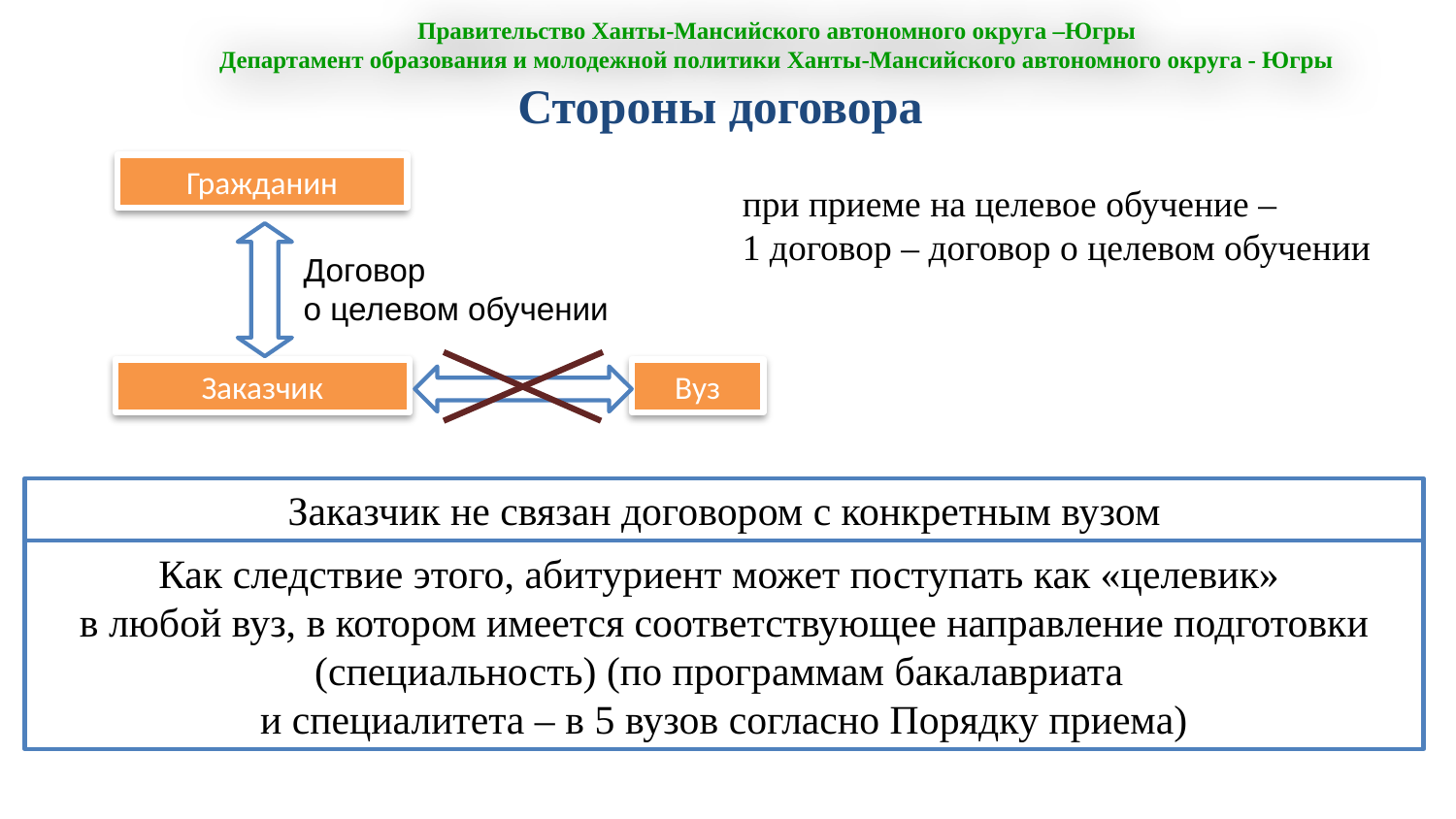

Правительство Ханты-Мансийского автономного округа –Югры
Департамент образования и молодежной политики Ханты-Мансийского автономного округа - Югры

Стороны договора

Гражданин

при приеме на целевое обучение –
1 договор – договор о целевом обучении
Договор
о целевом обучении

Заказчик
Вуз

Заказчик не связан договором с конкретным вузом
Как следствие этого, абитуриент может поступать как «целевик»
в любой вуз, в котором имеется соответствующее направление подготовки (специальность) (по программам бакалавриата
и специалитета – в 5 вузов согласно Порядку приема)